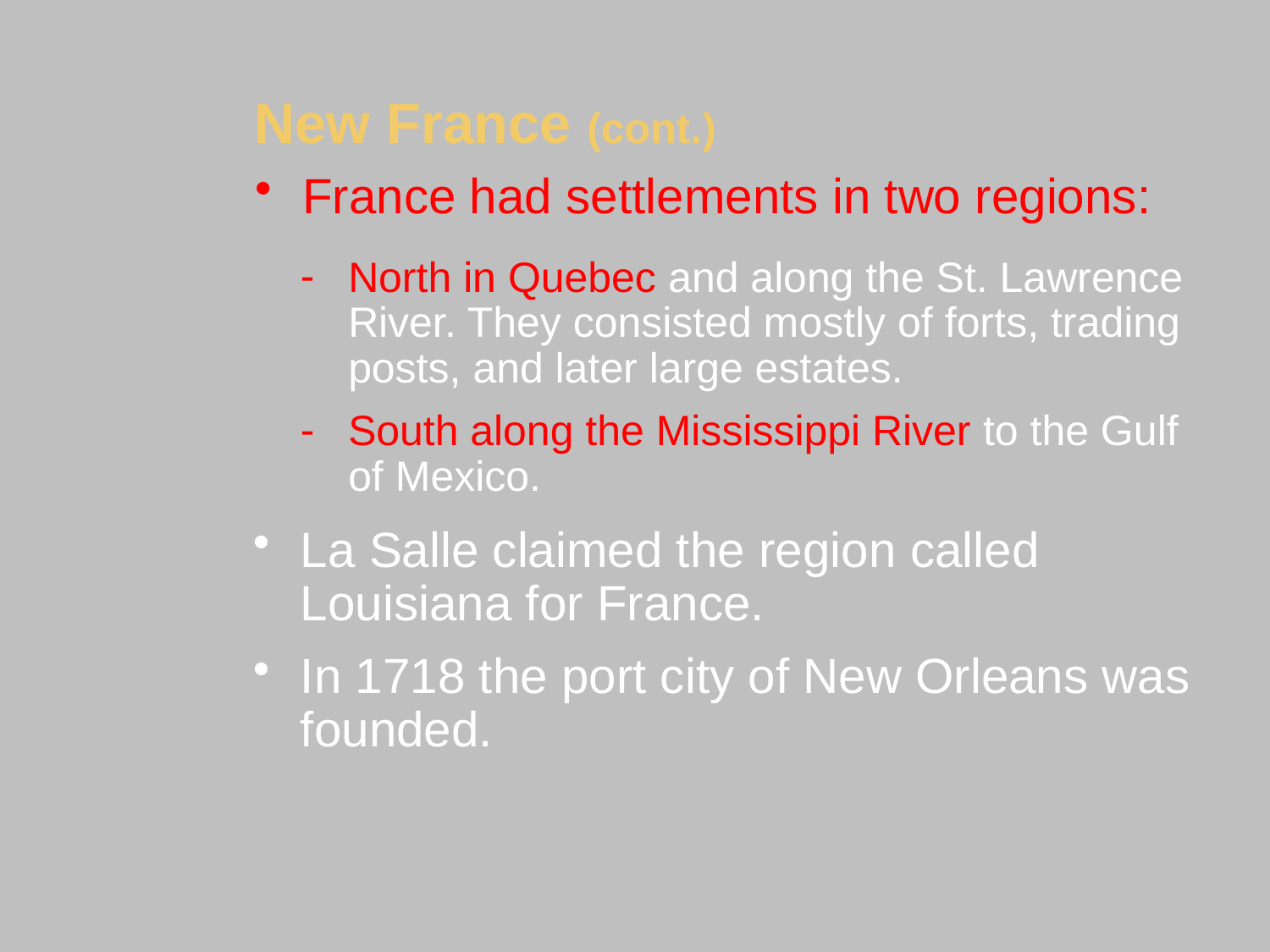

New France (cont.)
France had settlements in two regions:
North in Quebec and along the St. Lawrence River. They consisted mostly of forts, trading posts, and later large estates.
South along the Mississippi River to the Gulf
of Mexico.

La Salle claimed the region called Louisiana for France.
In 1718 the port city of New Orleans was founded.